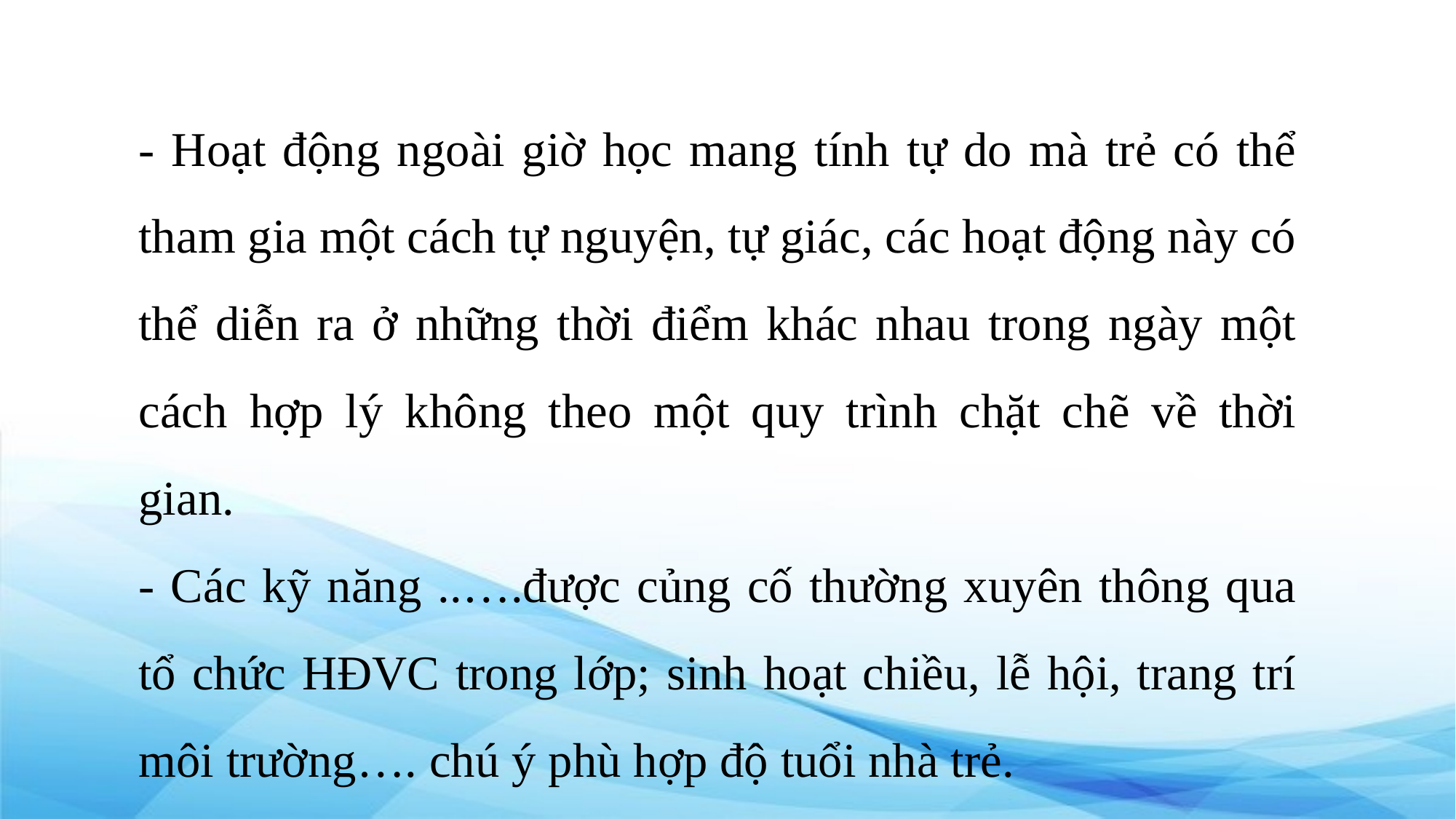

- Hoạt động ngoài giờ học mang tính tự do mà trẻ có thể tham gia một cách tự nguyện, tự giác, các hoạt động này có thể diễn ra ở những thời điểm khác nhau trong ngày một cách hợp lý không theo một quy trình chặt chẽ về thời gian.
- Các kỹ năng ..….được củng cố thường xuyên thông qua tổ chức HĐVC trong lớp; sinh hoạt chiều, lễ hội, trang trí môi trường…. chú ý phù hợp độ tuổi nhà trẻ.